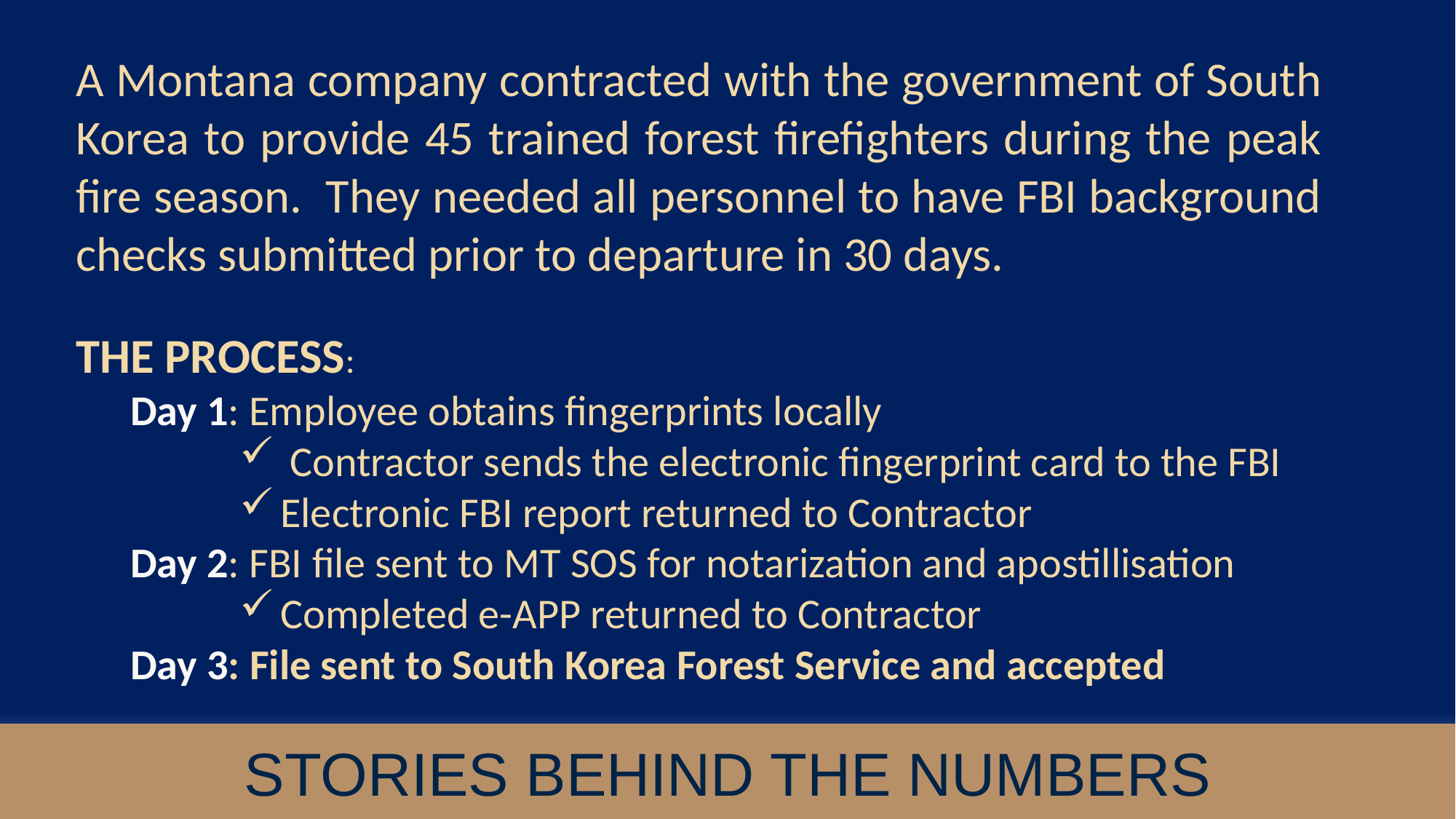

A Montana company contracted with the government of South Korea to provide 45 trained forest firefighters during the peak fire season.  They needed all personnel to have FBI background checks submitted prior to departure in 30 days.

THE PROCESS:
Day 1: Employee obtains fingerprints locally
 Contractor sends the electronic fingerprint card to the FBI
Electronic FBI report returned to Contractor
Day 2: FBI file sent to MT SOS for notarization and apostillisation
Completed e-APP returned to Contractor
Day 3: File sent to South Korea Forest Service and accepted

STORIES BEHIND THE NUMBERS